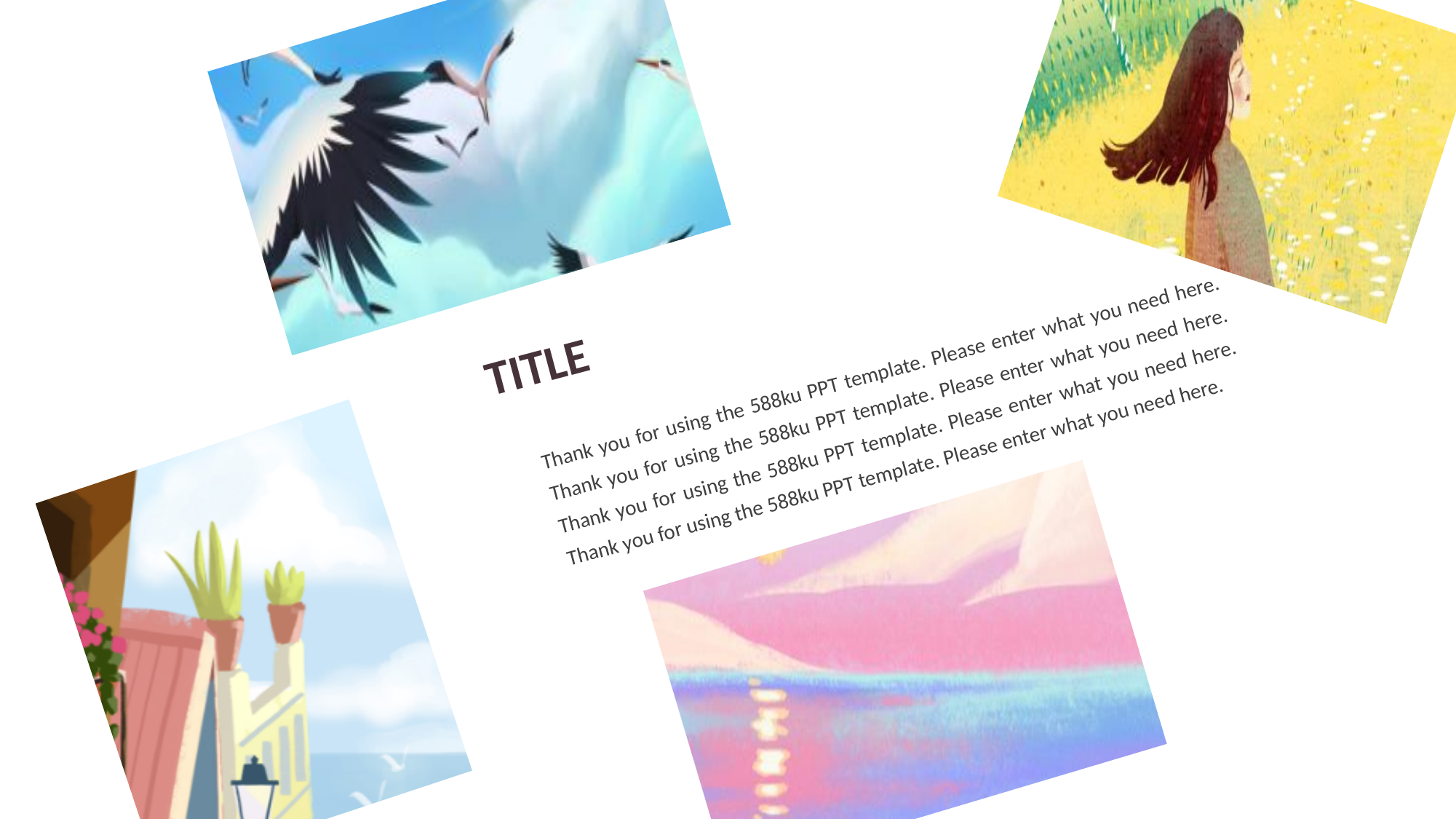

TITLE
Thank you for using the 588ku PPT template. Please enter what you need here. Thank you for using the 588ku PPT template. Please enter what you need here. Thank you for using the 588ku PPT template. Please enter what you need here. Thank you for using the 588ku PPT template. Please enter what you need here.